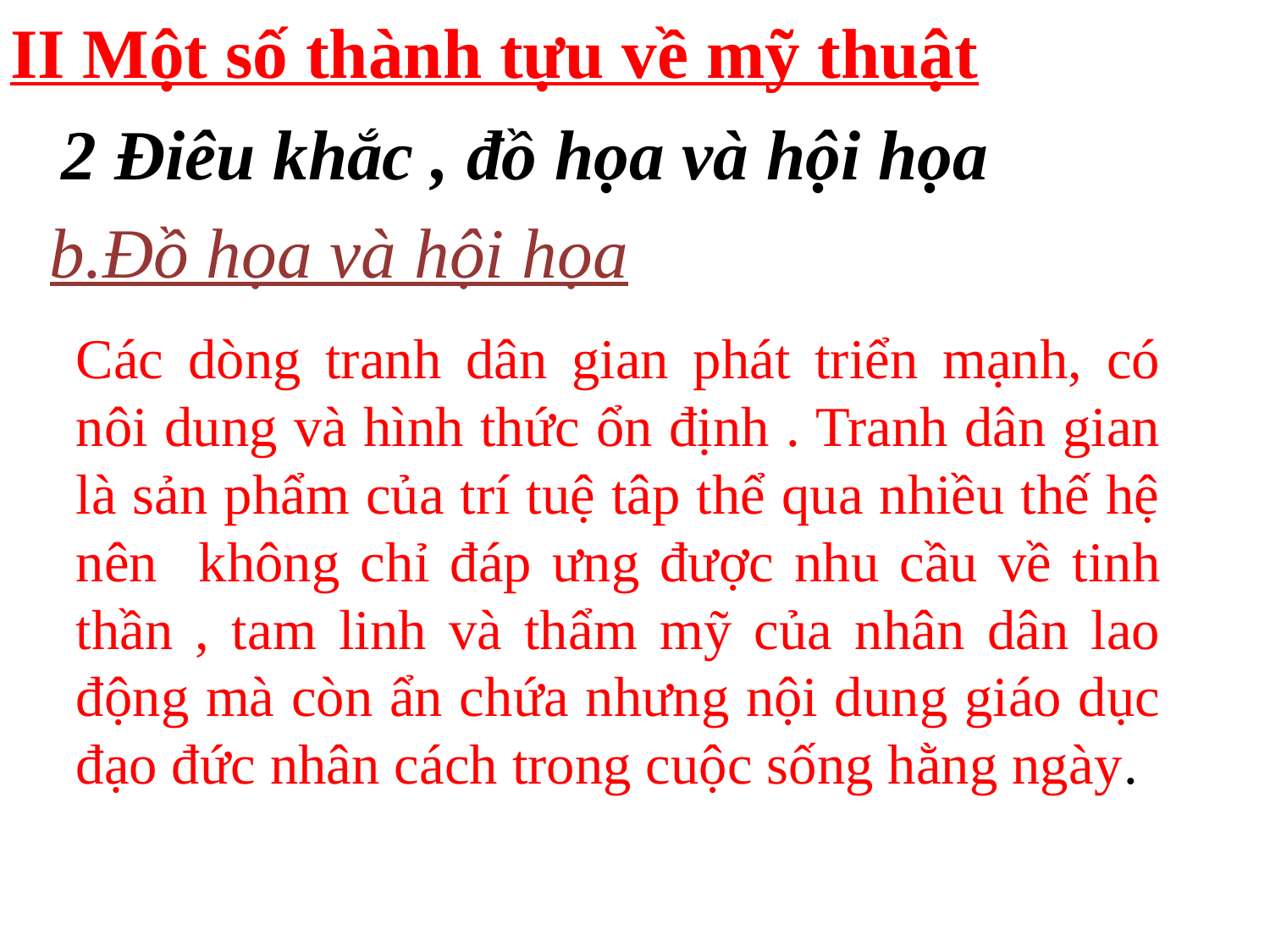

II Một số thành tựu về mỹ thuật

2 Điêu khắc , đồ họa và hội họa
b.Đồ họa và hội họa
Các dòng tranh dân gian phát triển mạnh, có nôi dung và hình thức ổn định . Tranh dân gian là sản phẩm của trí tuệ tâp thể qua nhiều thế hệ nên  không chỉ đáp ưng được nhu cầu về tinh thần , tam linh và thẩm mỹ của nhân dân lao động mà còn ẩn chứa nhưng nội dung giáo dục đạo đức nhân cách trong cuộc sống hằng ngày.